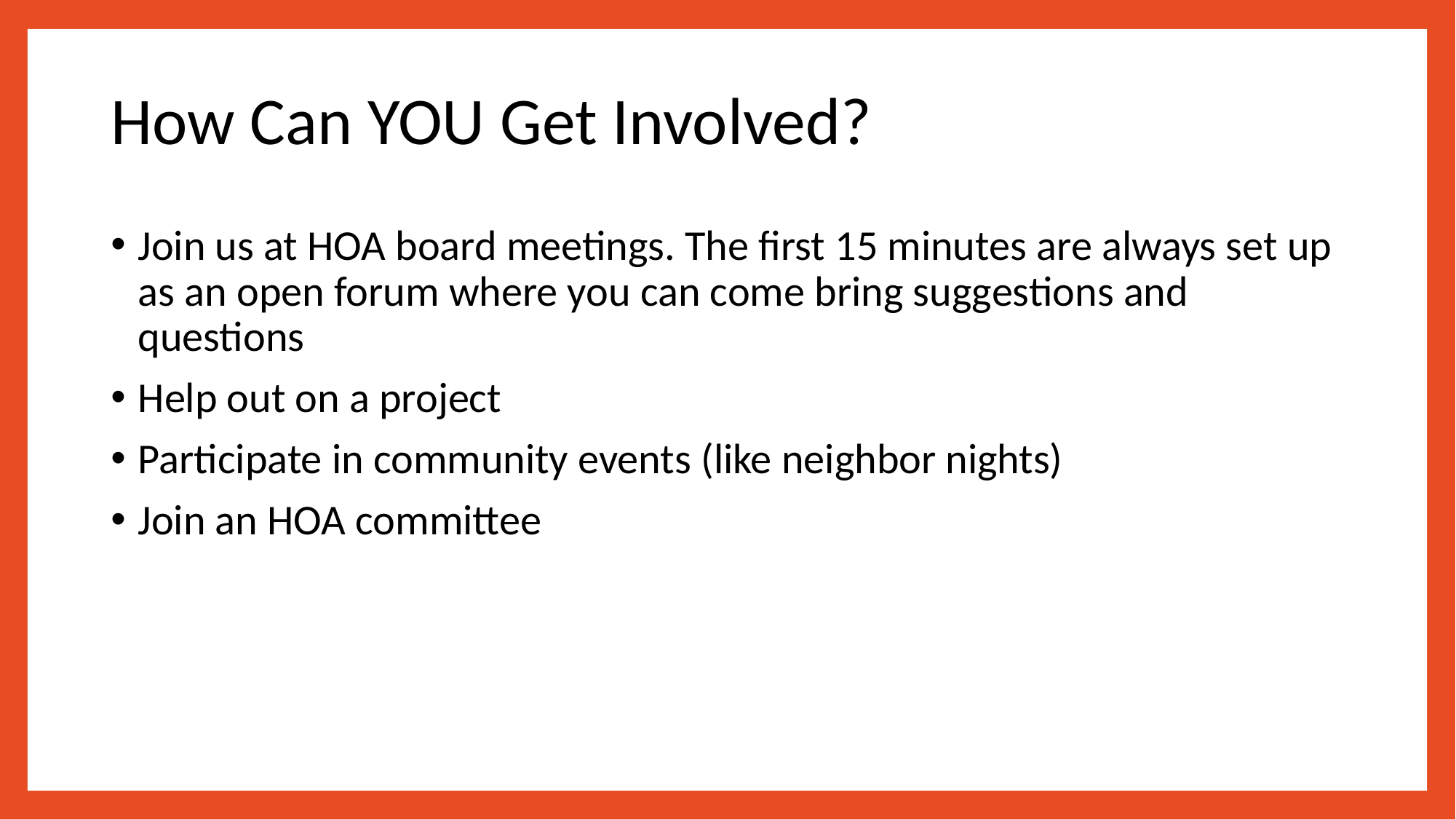

How Can YOU Get Involved?
Join us at HOA board meetings. The first 15 minutes are always set up as an open forum where you can come bring suggestions and questions
Help out on a project
Participate in community events (like neighbor nights)
Join an HOA committee